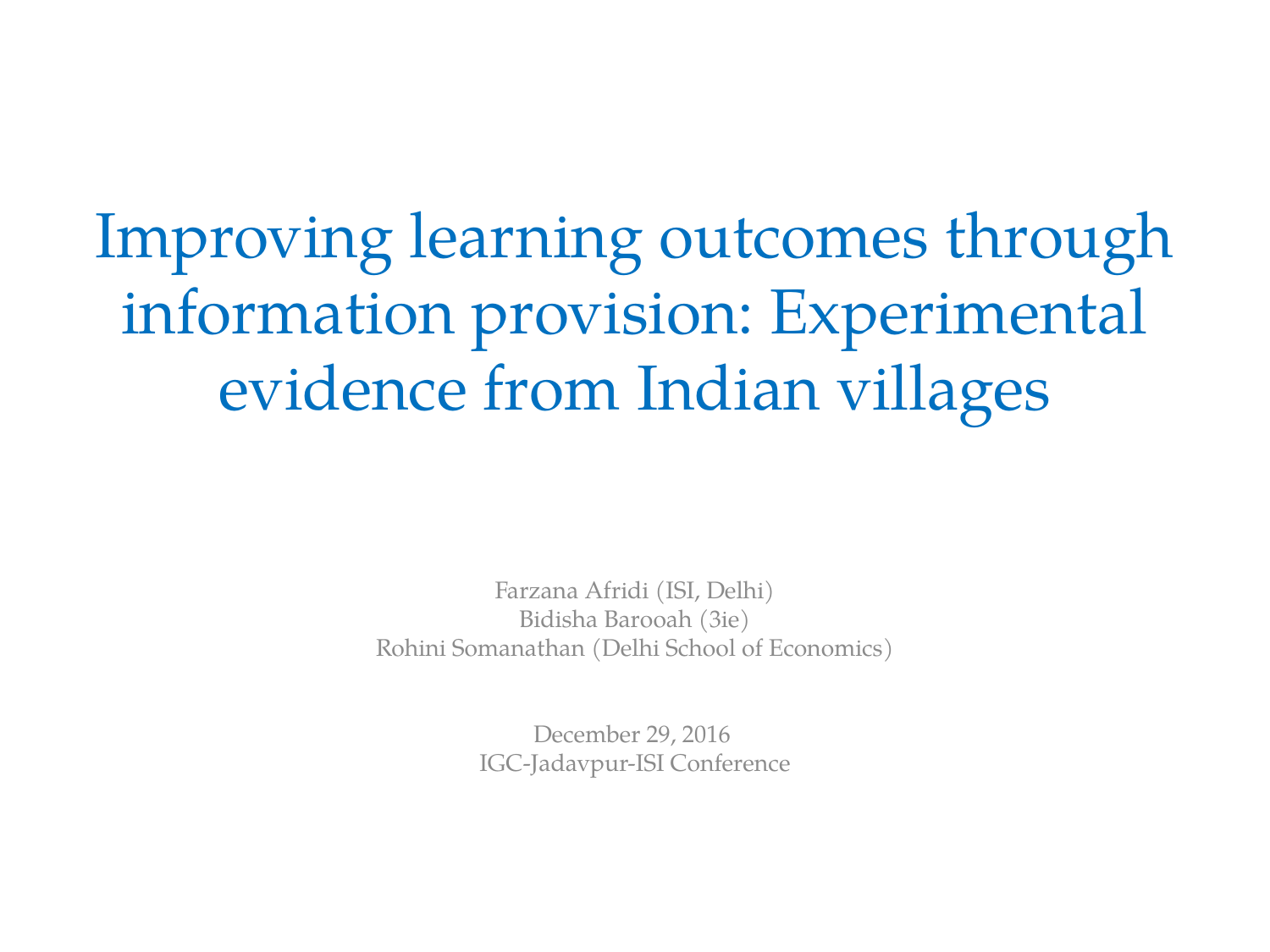

# Improving learning outcomes through information provision: Experimental evidence from Indian villages

Farzana Afridi (ISI, Delhi)
Bidisha Barooah (3ie)
Rohini Somanathan (Delhi School of Economics)

December 29, 2016
IGC-Jadavpur-ISI Conference